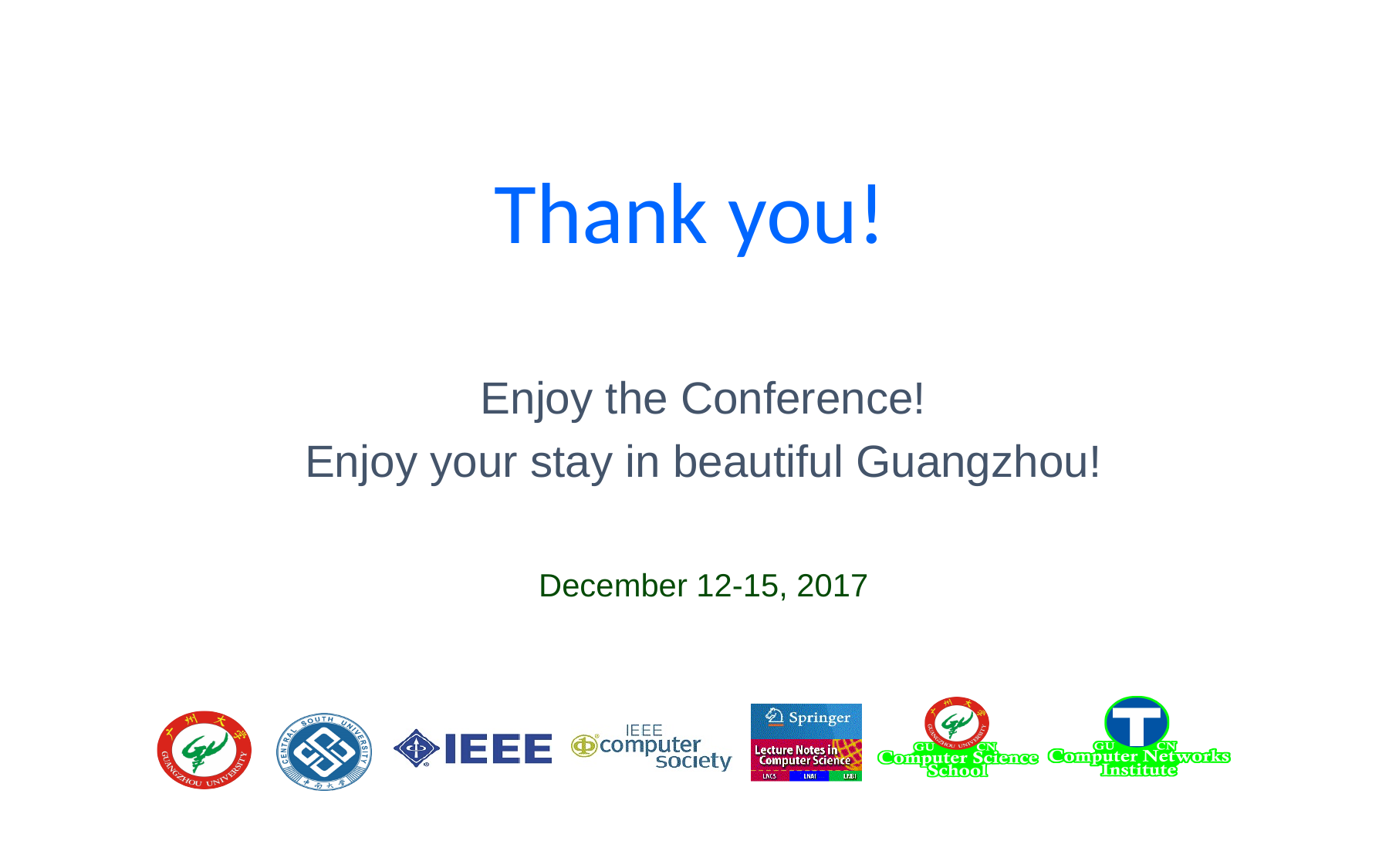

Thank you!
Enjoy the Conference!
Enjoy your stay in beautiful Guangzhou!

December 12-15, 2017